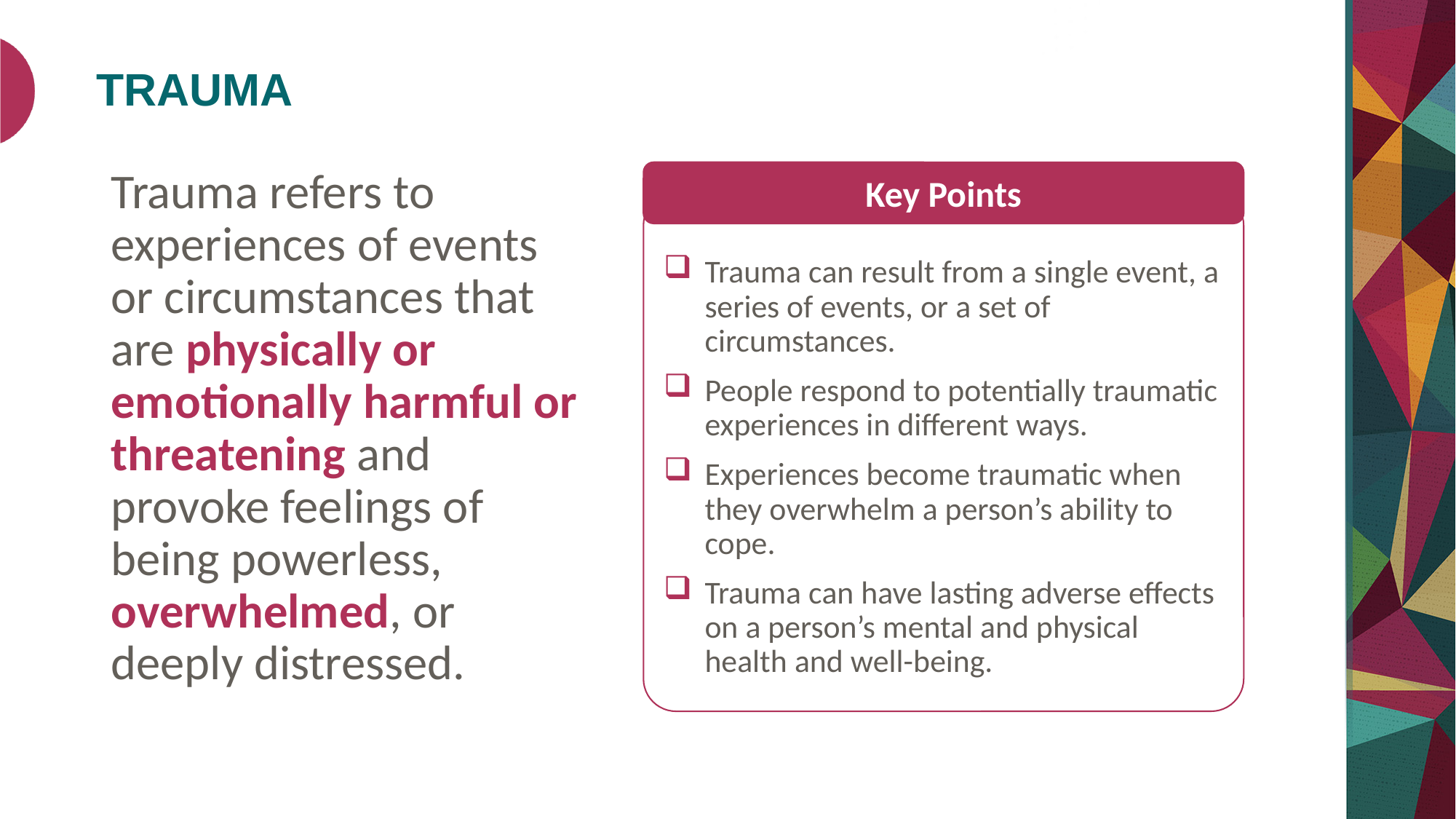

# TRAUMA
Trauma refers to experiences of events or circumstances that are physically or emotionally harmful or threatening and provoke feelings of being powerless, overwhelmed, or deeply distressed.
Key Points

Trauma can result from a single event, a series of events, or a set of circumstances.
People respond to potentially traumatic experiences in different ways.
Experiences become traumatic when they overwhelm a person’s ability to cope.
Trauma can have lasting adverse effects on a person’s mental and physical health and well-being.